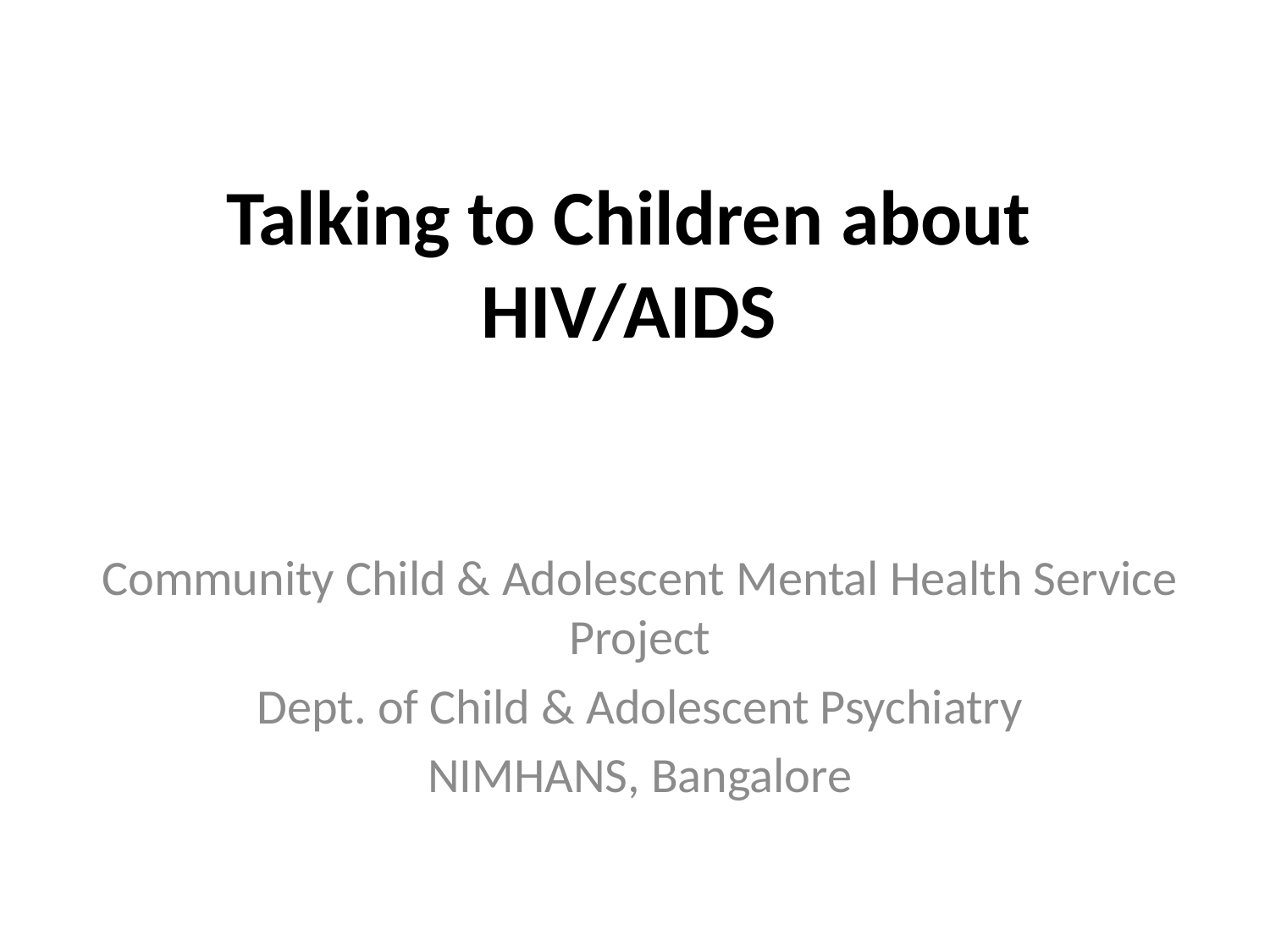

# Talking to Children about HIV/AIDS
Community Child & Adolescent Mental Health Service Project
Dept. of Child & Adolescent Psychiatry
NIMHANS, Bangalore